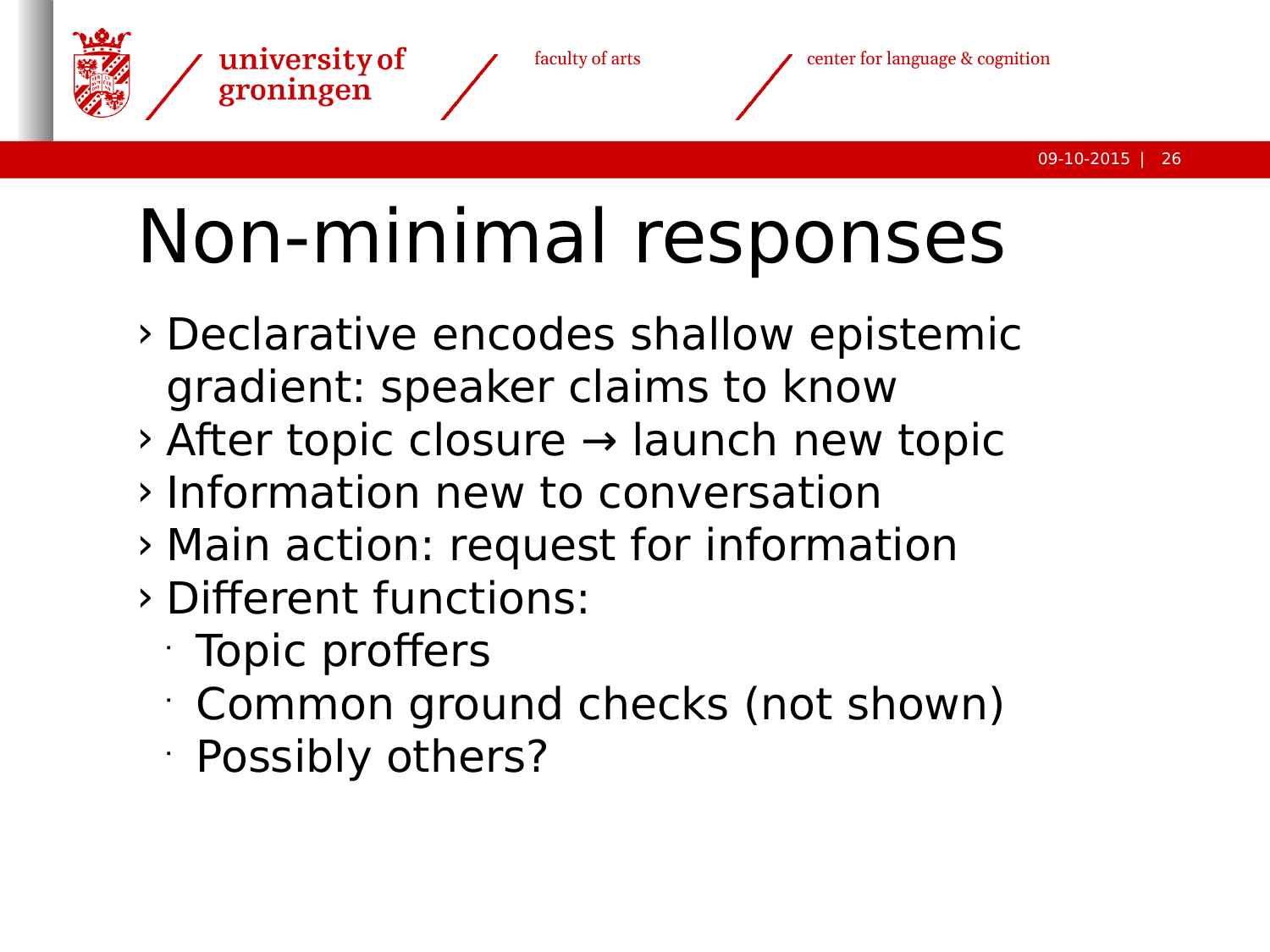

Non-minimal responses
Declarative encodes shallow epistemic gradient: speaker claims to know
After topic closure → launch new topic
Information new to conversation
Main action: request for information
Different functions:
Topic proffers
Common ground checks (not shown)
Possibly others?